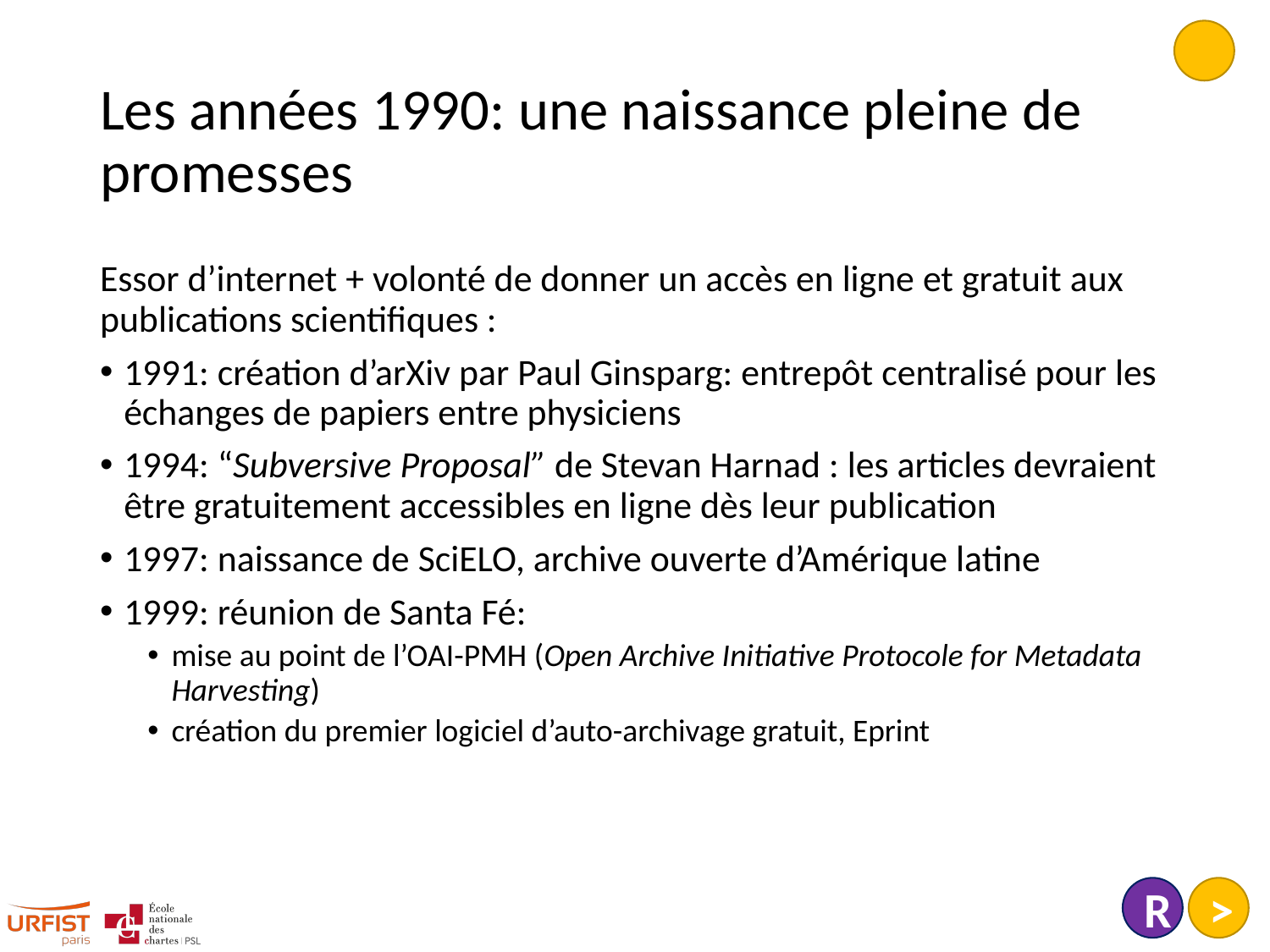

# Les années 1990: une naissance pleine de promesses
Essor d’internet + volonté de donner un accès en ligne et gratuit aux publications scientifiques :
1991: création d’arXiv par Paul Ginsparg: entrepôt centralisé pour les échanges de papiers entre physiciens
1994: “Subversive Proposal” de Stevan Harnad : les articles devraient être gratuitement accessibles en ligne dès leur publication
1997: naissance de SciELO, archive ouverte d’Amérique latine
1999: réunion de Santa Fé:
mise au point de l’OAI-PMH (Open Archive Initiative Protocole for Metadata Harvesting)
création du premier logiciel d’auto-archivage gratuit, Eprint
R
>